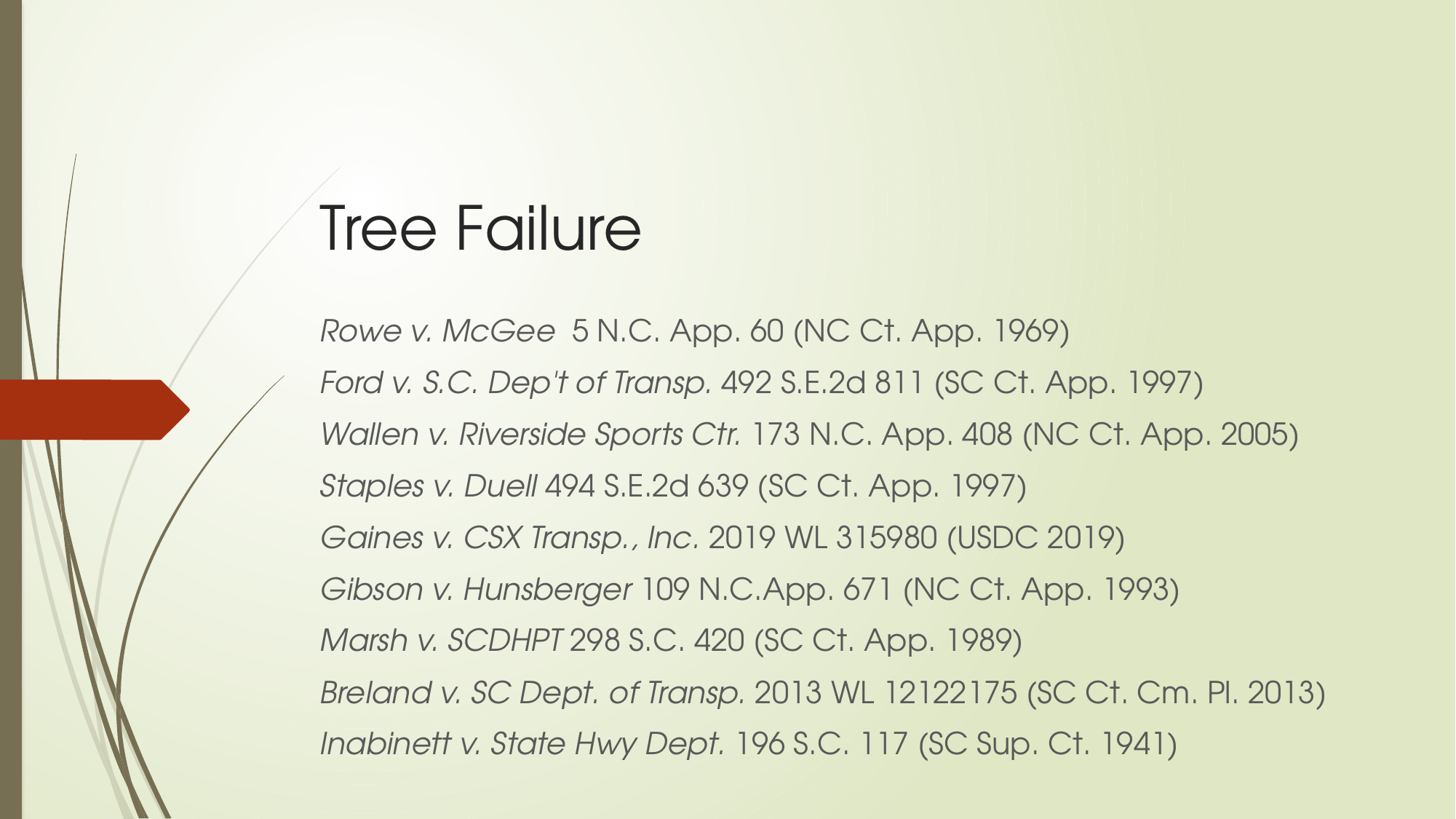

# Tree Failure
Rowe v. McGee  5 N.C. App. 60 (NC Ct. App. 1969)
Ford v. S.C. Dep't of Transp. 492 S.E.2d 811 (SC Ct. App. 1997)
Wallen v. Riverside Sports Ctr. 173 N.C. App. 408 (NC Ct. App. 2005)
Staples v. Duell 494 S.E.2d 639 (SC Ct. App. 1997)
Gaines v. CSX Transp., Inc. 2019 WL 315980 (USDC 2019)
Gibson v. Hunsberger 109 N.C.App. 671 (NC Ct. App. 1993)
Marsh v. SCDHPT 298 S.C. 420 (SC Ct. App. 1989)
Breland v. SC Dept. of Transp. 2013 WL 12122175 (SC Ct. Cm. Pl. 2013)
Inabinett v. State Hwy Dept. 196 S.C. 117 (SC Sup. Ct. 1941)